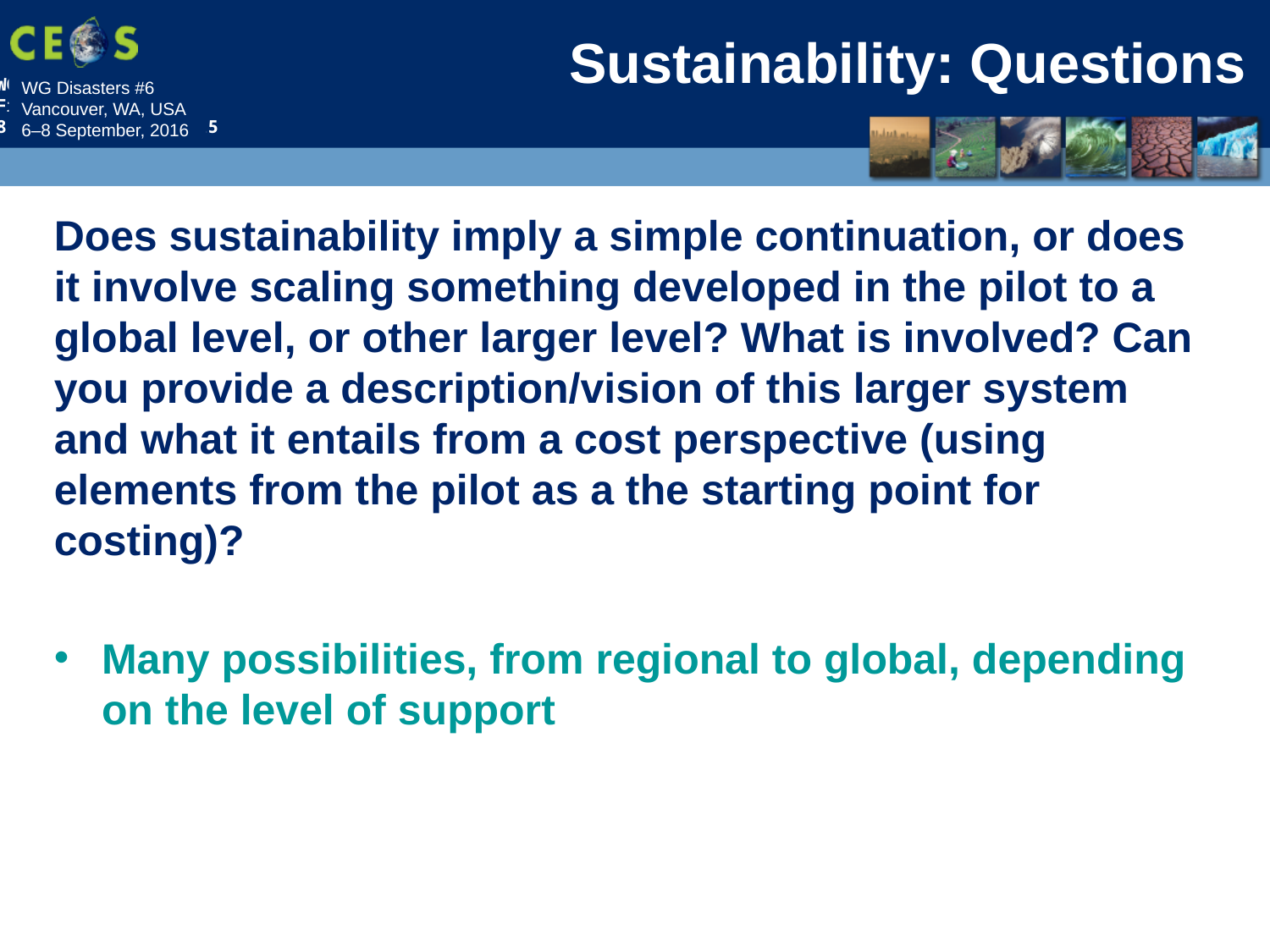

# Sustainability: Questions
Does sustainability imply a simple continuation, or does it involve scaling something developed in the pilot to a global level, or other larger level? What is involved? Can you provide a description/vision of this larger system and what it entails from a cost perspective (using elements from the pilot as a the starting point for costing)?

Many possibilities, from regional to global, depending on the level of support